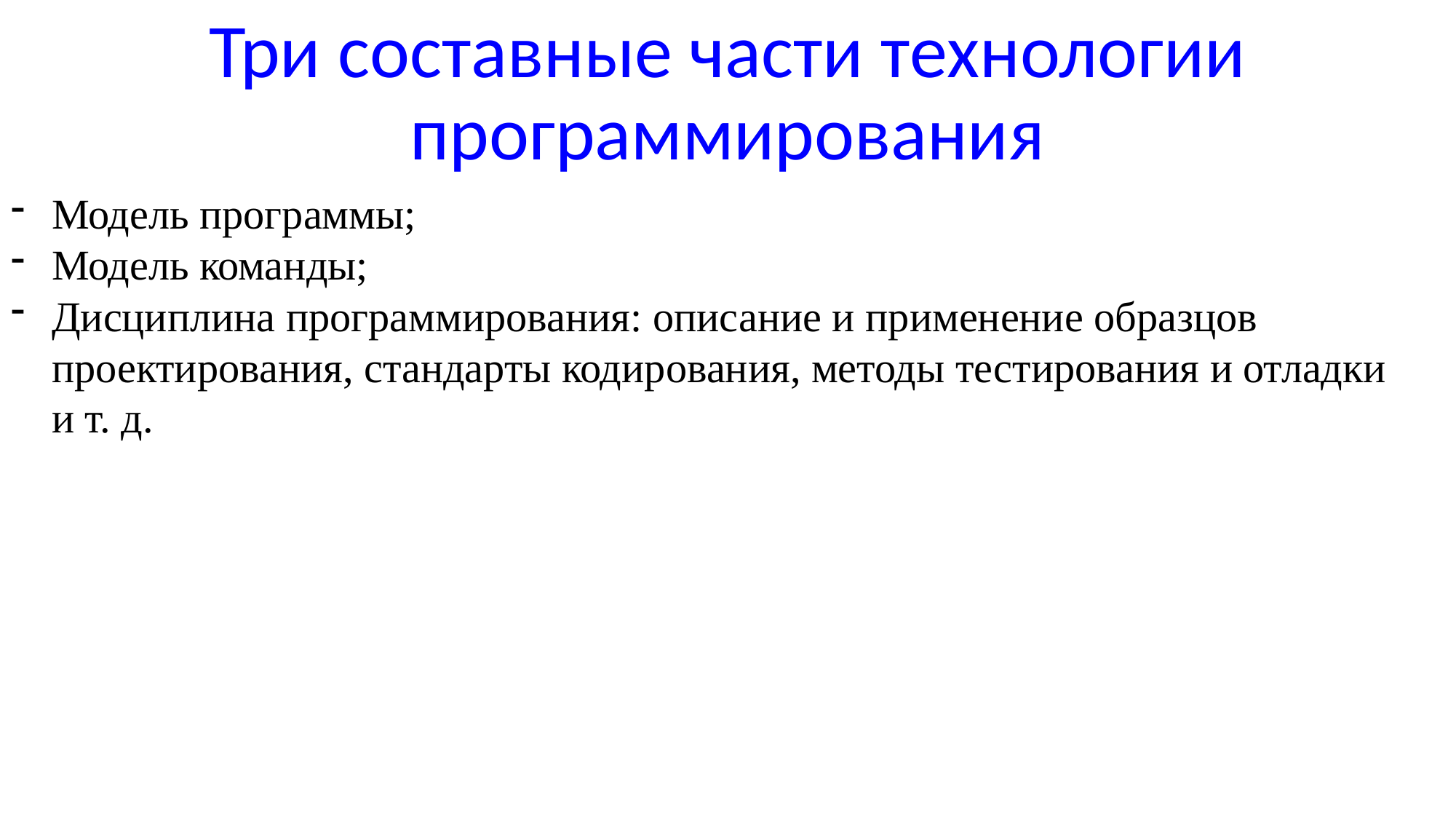

# Три составные части технологии программирования
Модель программы;
Модель команды;
Дисциплина программирования: описание и применение образцов проектирования, стандарты кодирования, методы тестирования и отладки и т. д.